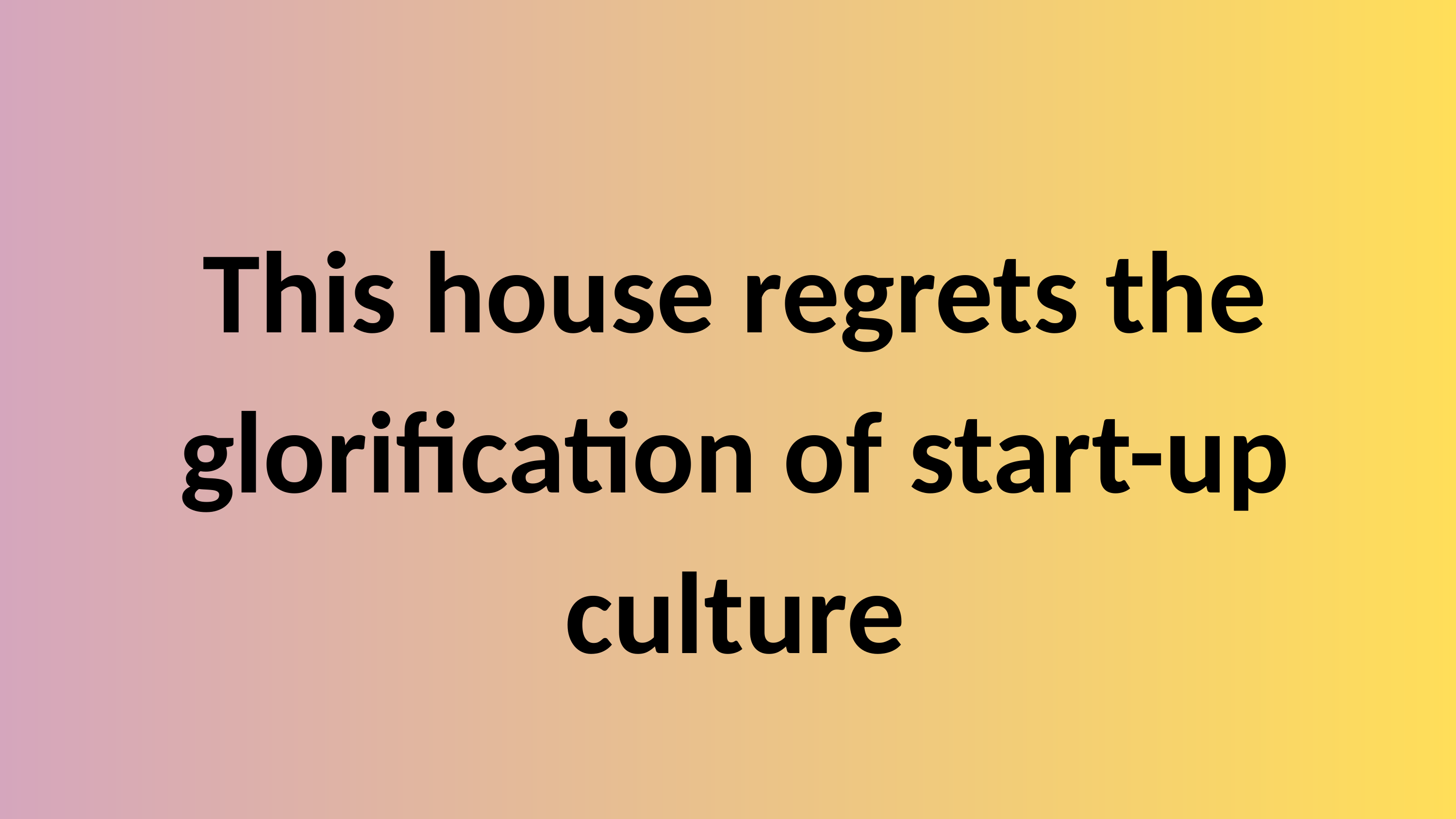

This house regrets the glorification of start-up culture